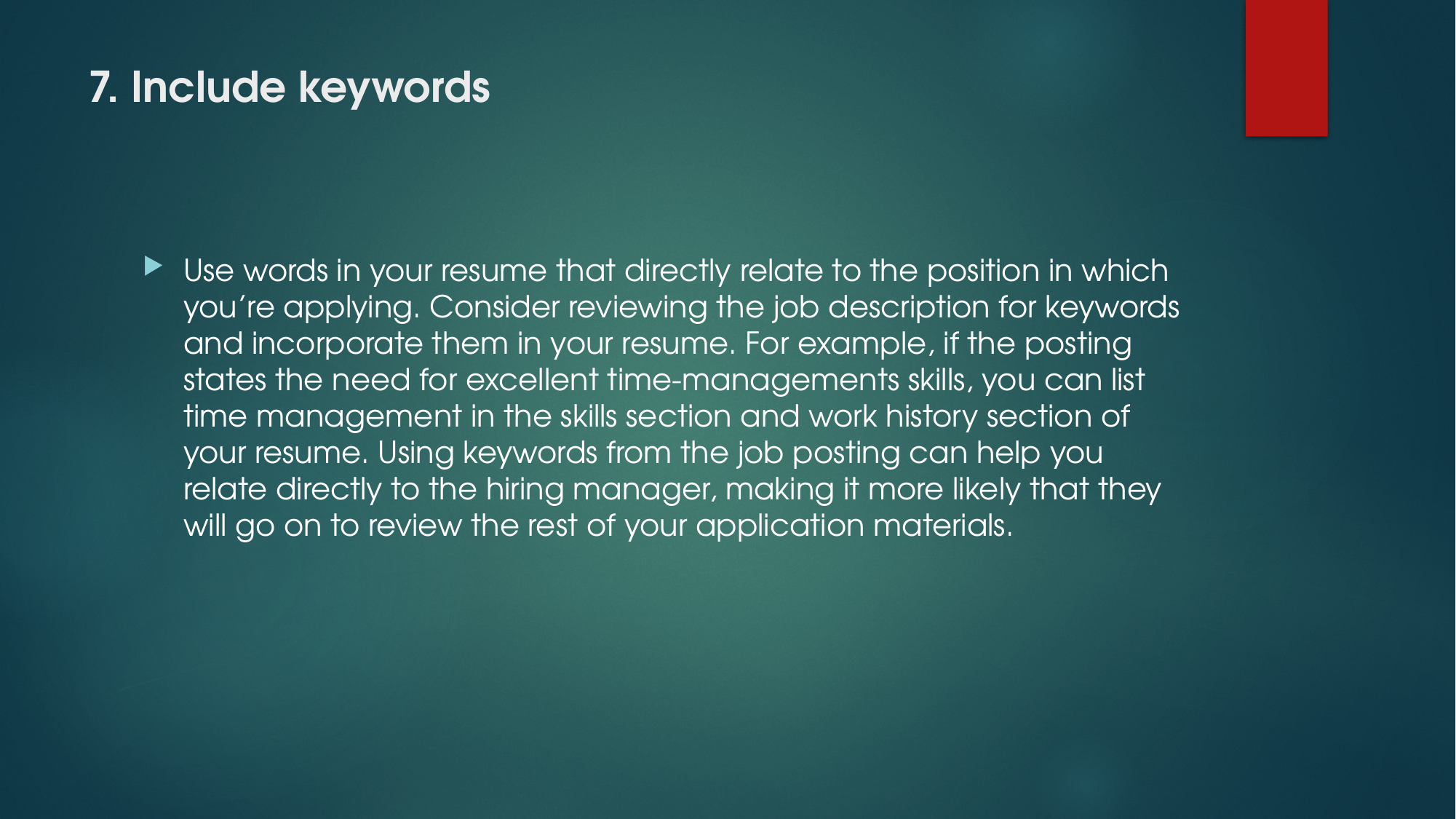

# 7. Include keywords
Use words in your resume that directly relate to the position in which you’re applying. Consider reviewing the job description for keywords and incorporate them in your resume. For example, if the posting states the need for excellent time-managements skills, you can list time management in the skills section and work history section of your resume. Using keywords from the job posting can help you relate directly to the hiring manager, making it more likely that they will go on to review the rest of your application materials.